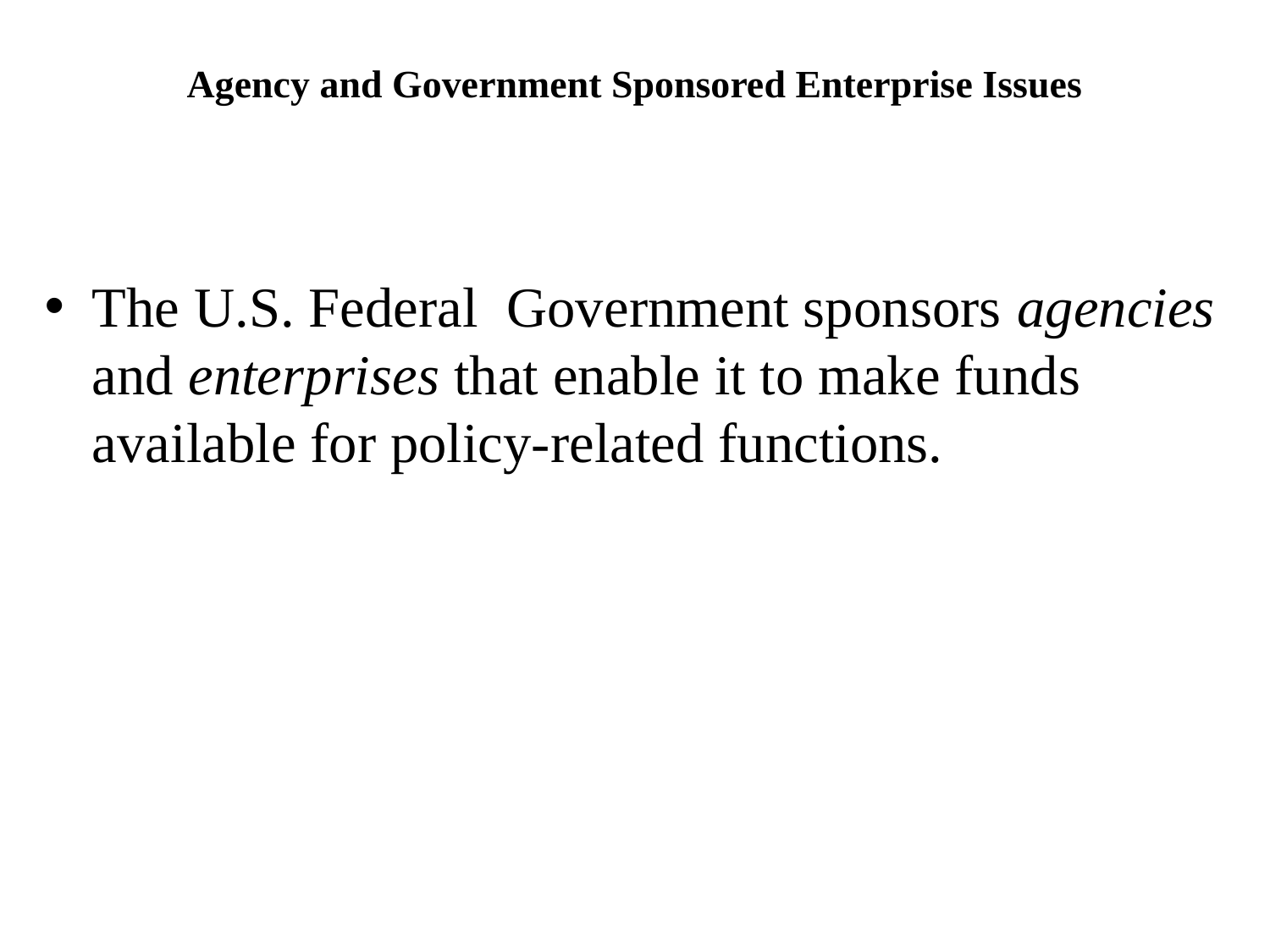

# Agency and Government Sponsored Enterprise Issues
The U.S. Federal  Government sponsors agencies and enterprises that enable it to make funds available for policy-related functions.